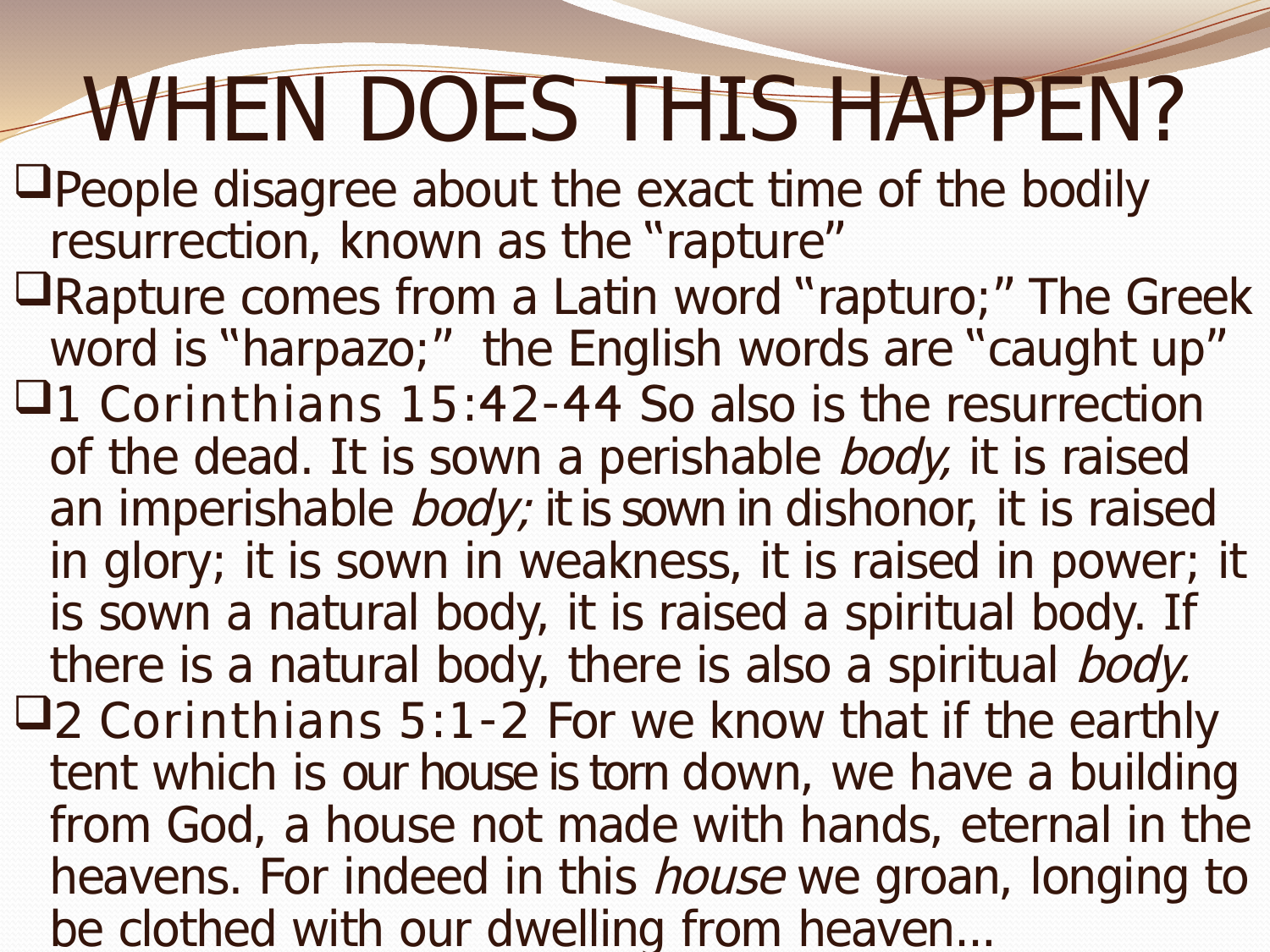

# WHEN DOES THIS HAPPEN?
People disagree about the exact time of the bodily resurrection, known as the “rapture”
Rapture comes from a Latin word “rapturo;” The Greek word is “harpazo;”  the English words are “caught up”
1 Corinthians 15:42-44 So also is the resurrection of the dead. It is sown a perishable body, it is raised an imperishable body; it is sown in dishonor, it is raised in glory; it is sown in weakness, it is raised in power; it is sown a natural body, it is raised a spiritual body. If there is a natural body, there is also a spiritual body.
2 Corinthians 5:1-2 For we know that if the earthly tent which is our house is torn down, we have a building from God, a house not made with hands, eternal in the heavens. For indeed in this house we groan, longing to be clothed with our dwelling from heaven…